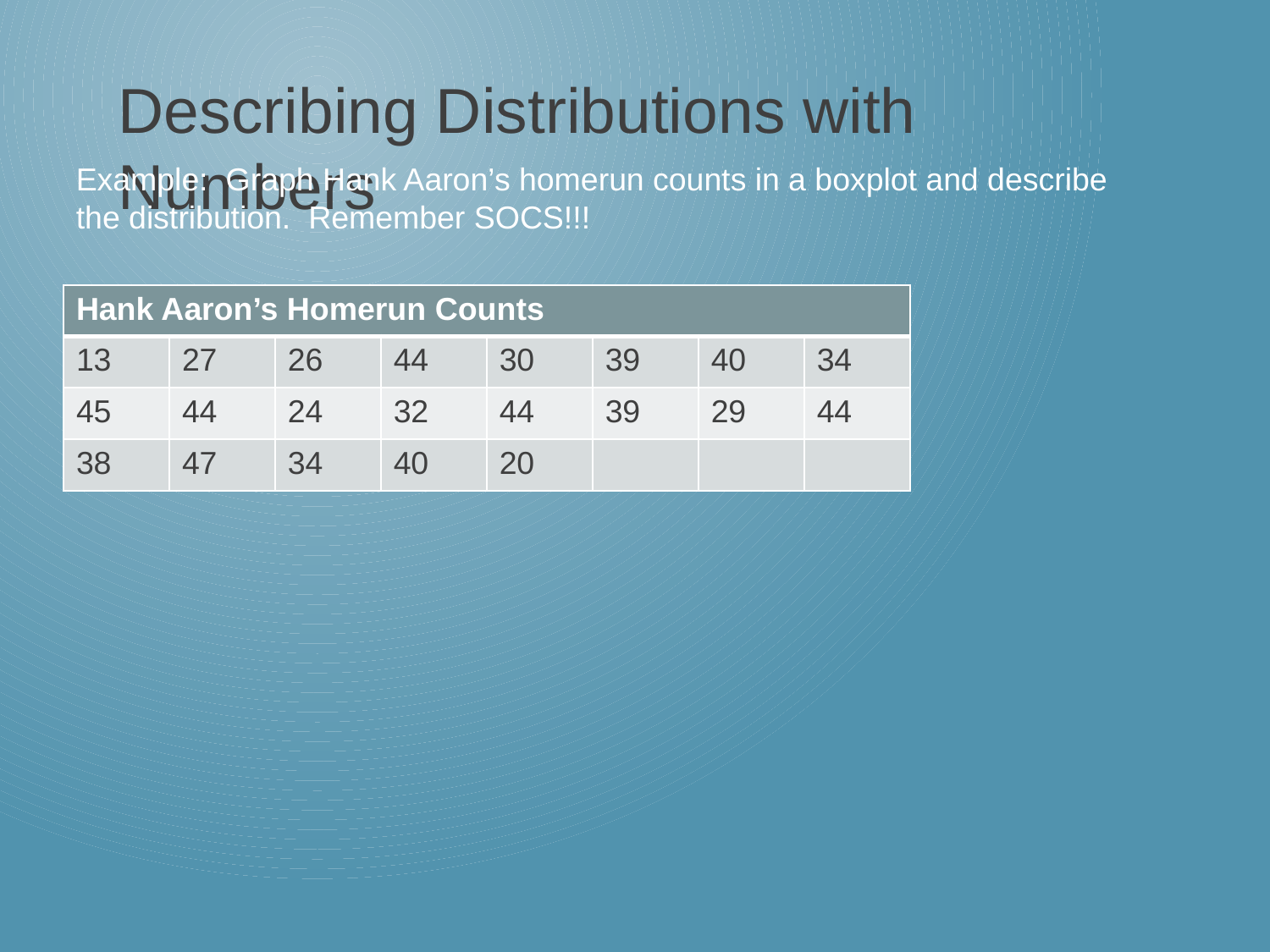

Describing Distributions with Numbers
Example:  Graph Hank Aaron’s homerun counts in a boxplot and describe the distribution.  Remember SOCS!!!
| Hank Aaron’s Homerun Counts |  |  |  |  |  |  |  |
| --- | --- | --- | --- | --- | --- | --- | --- |
| 13 | 27 | 26 | 44 | 30 | 39 | 40 | 34 |
| 45 | 44 | 24 | 32 | 44 | 39 | 29 | 44 |
| 38 | 47 | 34 | 40 | 20 |  |  |  |